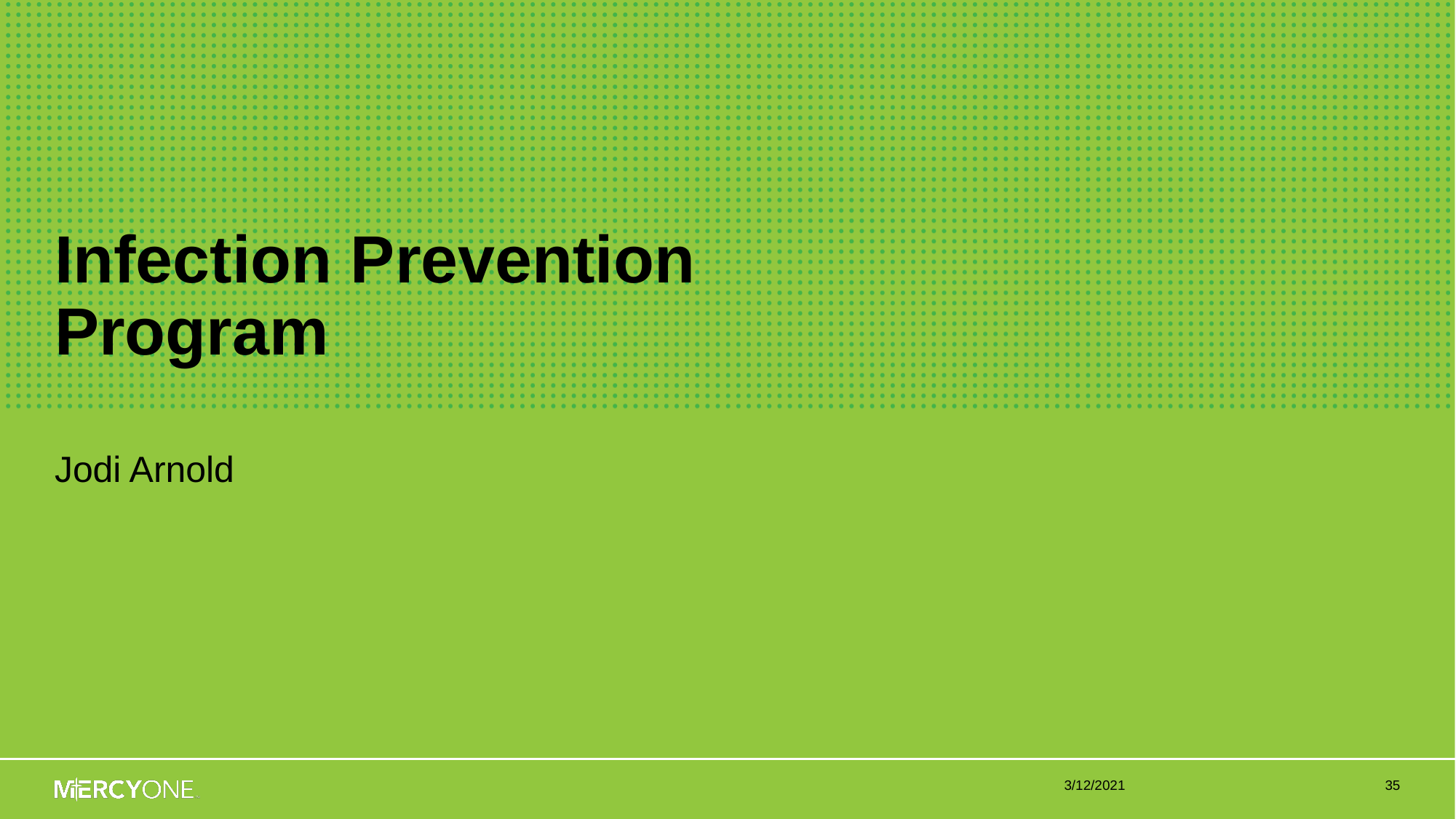

# Infection Prevention Program
Jodi Arnold

3/12/2021
35